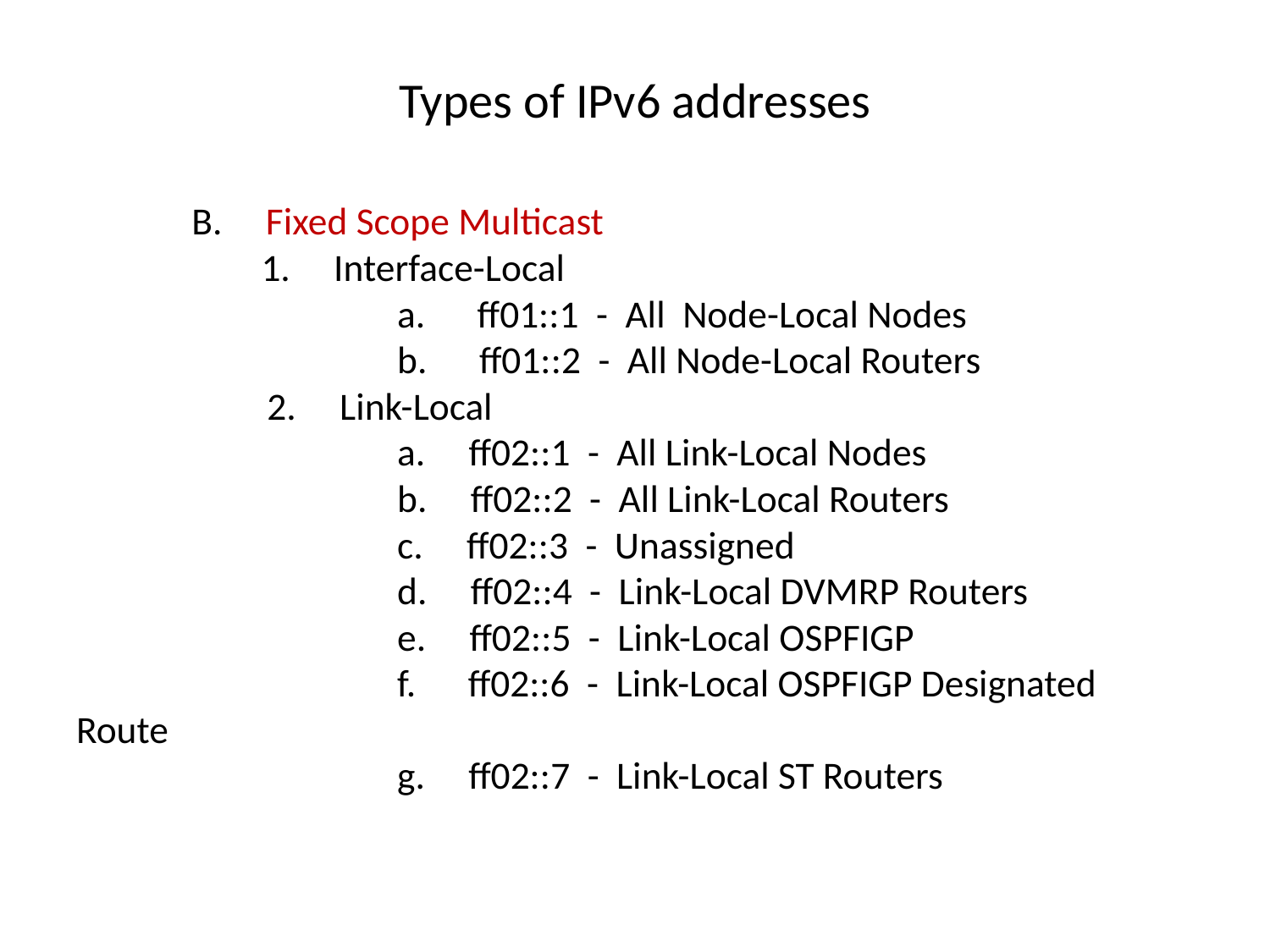

# Types of IPv6 addresses
	B.     Fixed Scope Multicast
     	        1.     Interface-Local
                                     a.      ff01::1  -  All  Node-Local Nodes
                                     b.      ff01::2  -  All Node-Local Routers
                      2.     Link-Local
                                     a.     ff02::1  -  All Link-Local Nodes
                                     b.     ff02::2  -  All Link-Local Routers
                                     c.     ff02::3  -  Unassigned
                                     d.     ff02::4  -  Link-Local DVMRP Routers
                                     e.     ff02::5  -  Link-Local OSPFIGP
                                     f.      ff02::6  -  Link-Local OSPFIGP Designated 				Route
                                     g.     ff02::7  -  Link-Local ST Routers